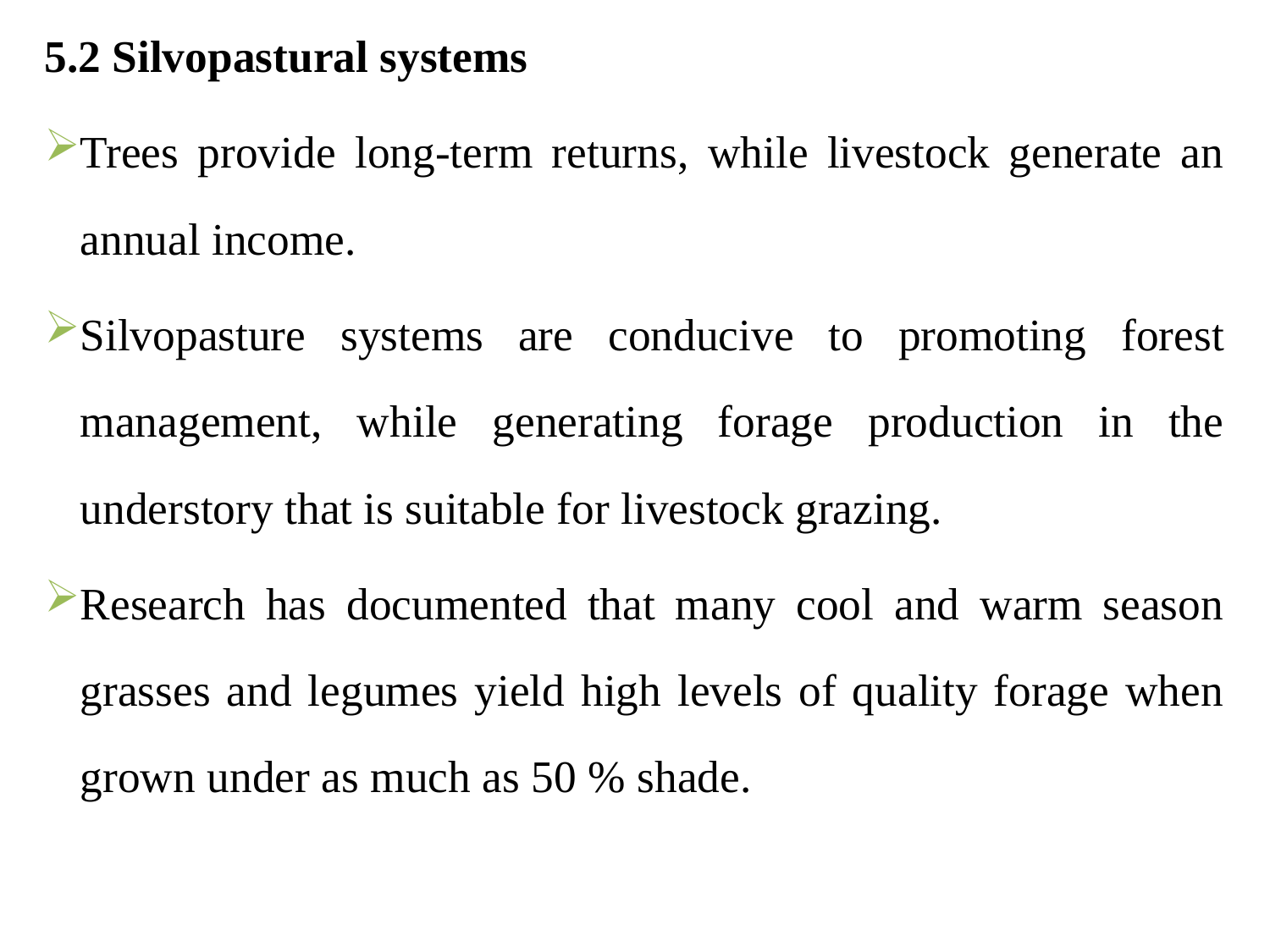

5.2 Silvopastural systems
Trees provide long-term returns, while livestock generate an annual income.
Silvopasture systems are conducive to promoting forest management, while generating forage production in the understory that is suitable for livestock grazing.
Research has documented that many cool and warm season grasses and legumes yield high levels of quality forage when grown under as much as 50 % shade.